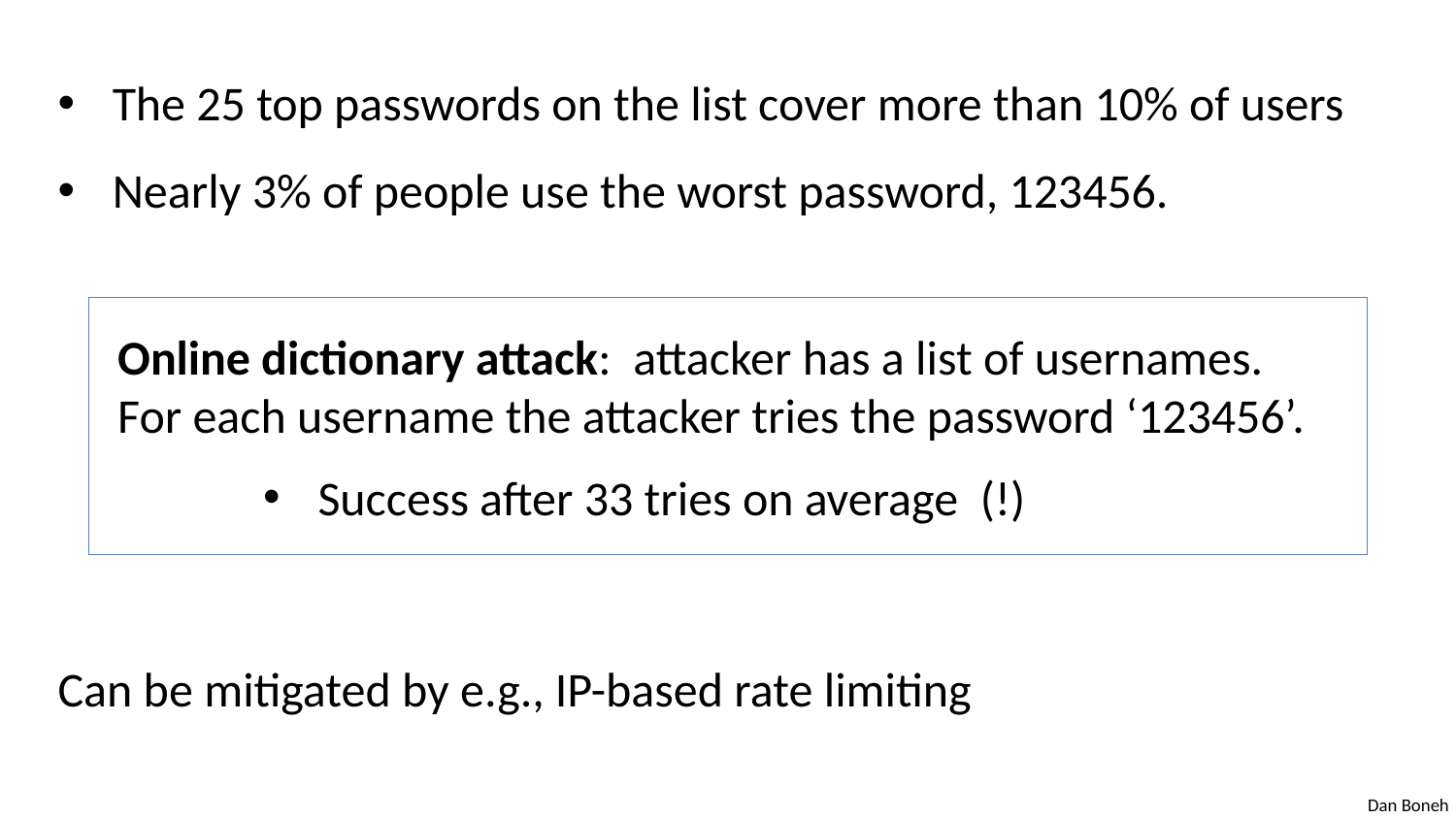

The 25 top passwords on the list cover more than 10% of users
Nearly 3% of people use the worst password, 123456.
Online dictionary attack:  attacker has a list of usernames.
For each username the attacker tries the password ‘123456’.
Success after 33 tries on average  (!)
Can be mitigated by e.g., IP-based rate limiting